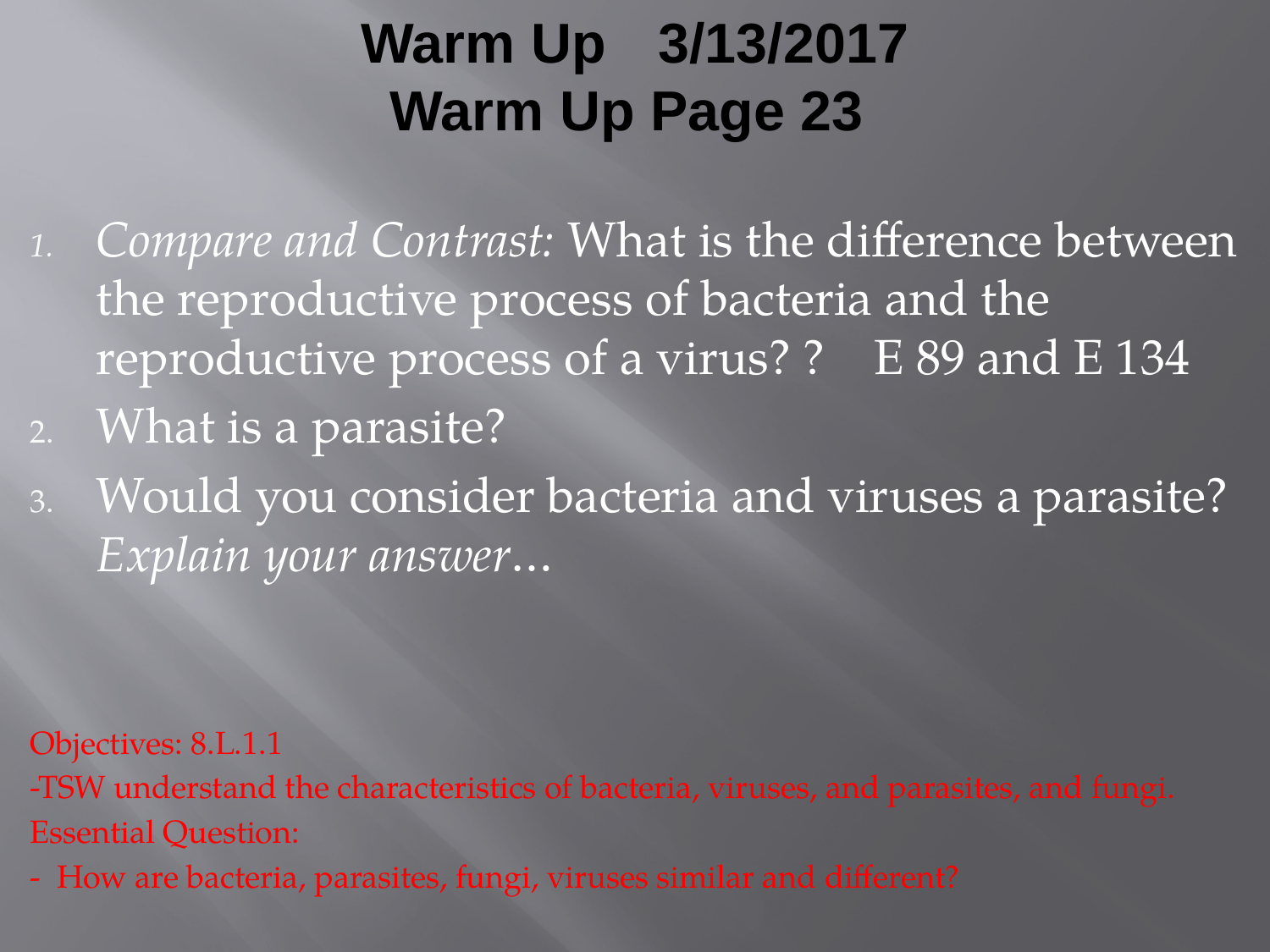

# Warm Up 			3/13/2017 Warm Up Page 23
Compare and Contrast: What is the difference between the reproductive process of bacteria and the reproductive process of a virus? ?    E 89 and E 134
What is a parasite?
Would you consider bacteria and viruses a parasite? Explain your answer…

Objectives: 8.L.1.1
-TSW understand the characteristics of bacteria, viruses, and parasites, and fungi.
Essential Question:
-  How are bacteria, parasites, fungi, viruses similar and different?